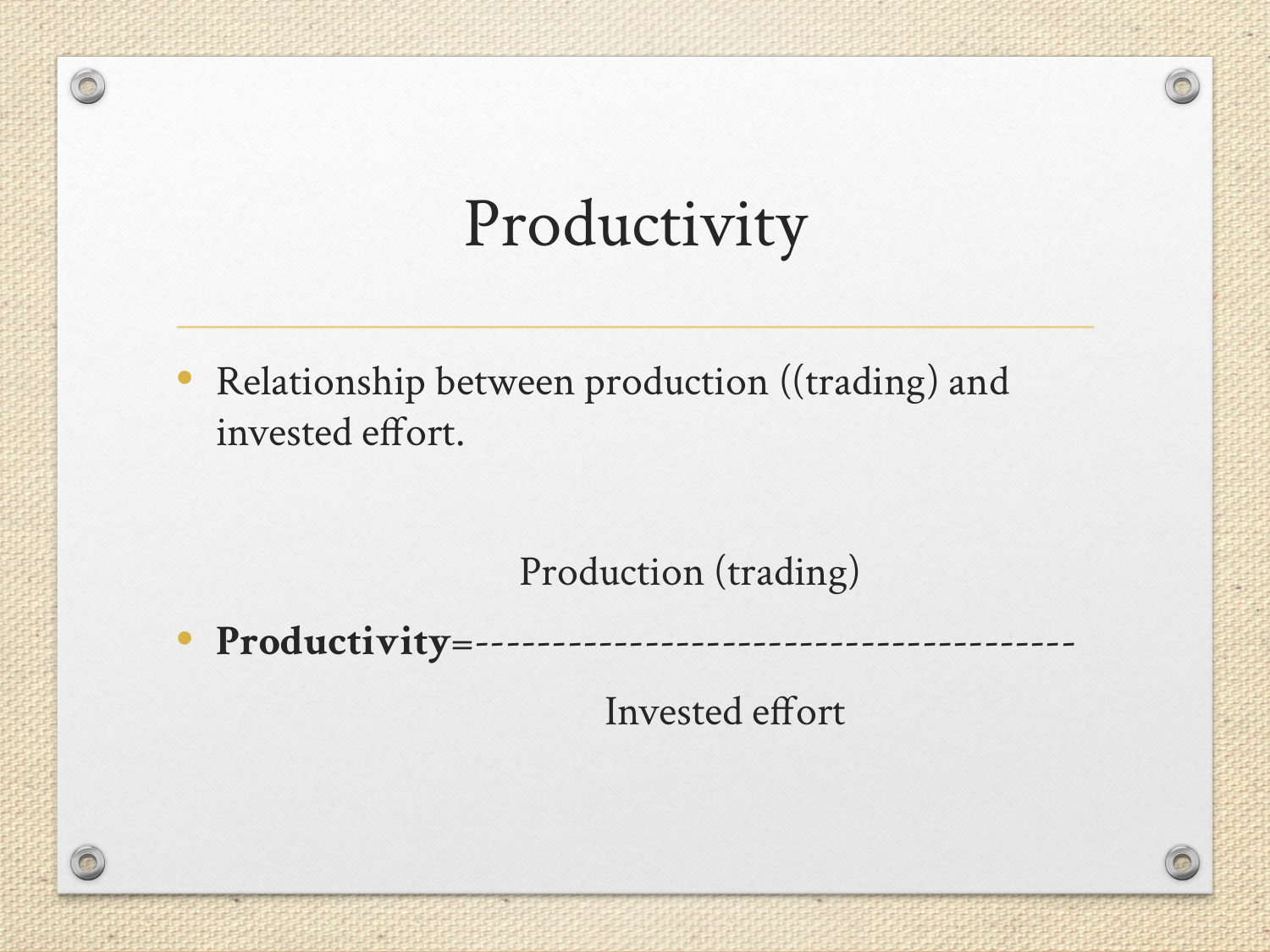

# Productivity
Relationship between production ((trading) and  invested effort.

                                    Production (trading)
Productivity=---------------------------------------
                                             Invested effort